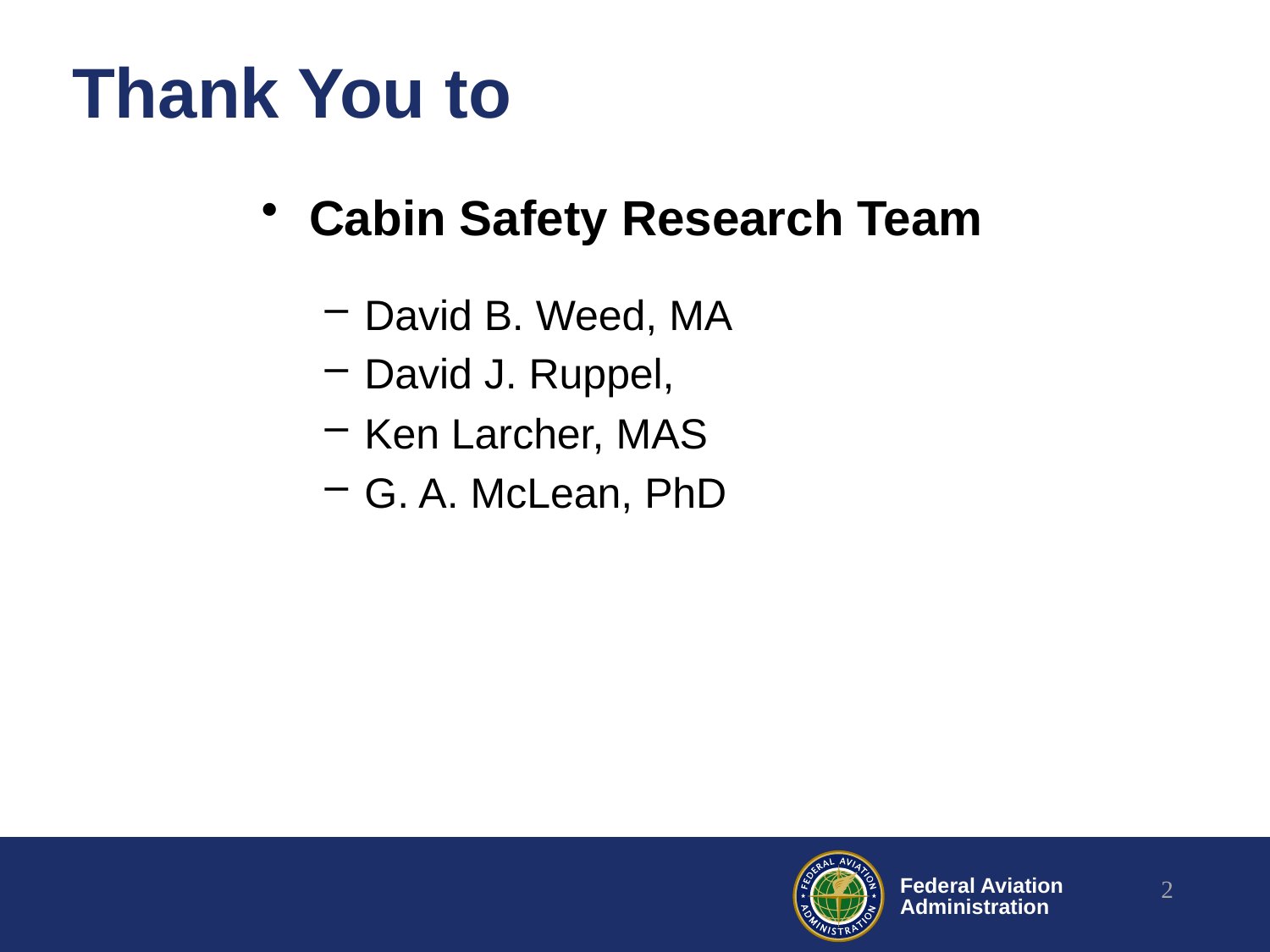

# Thank You to
Cabin Safety Research Team
David B. Weed, MA
David J. Ruppel,
Ken Larcher, MAS
G. A. McLean, PhD
2